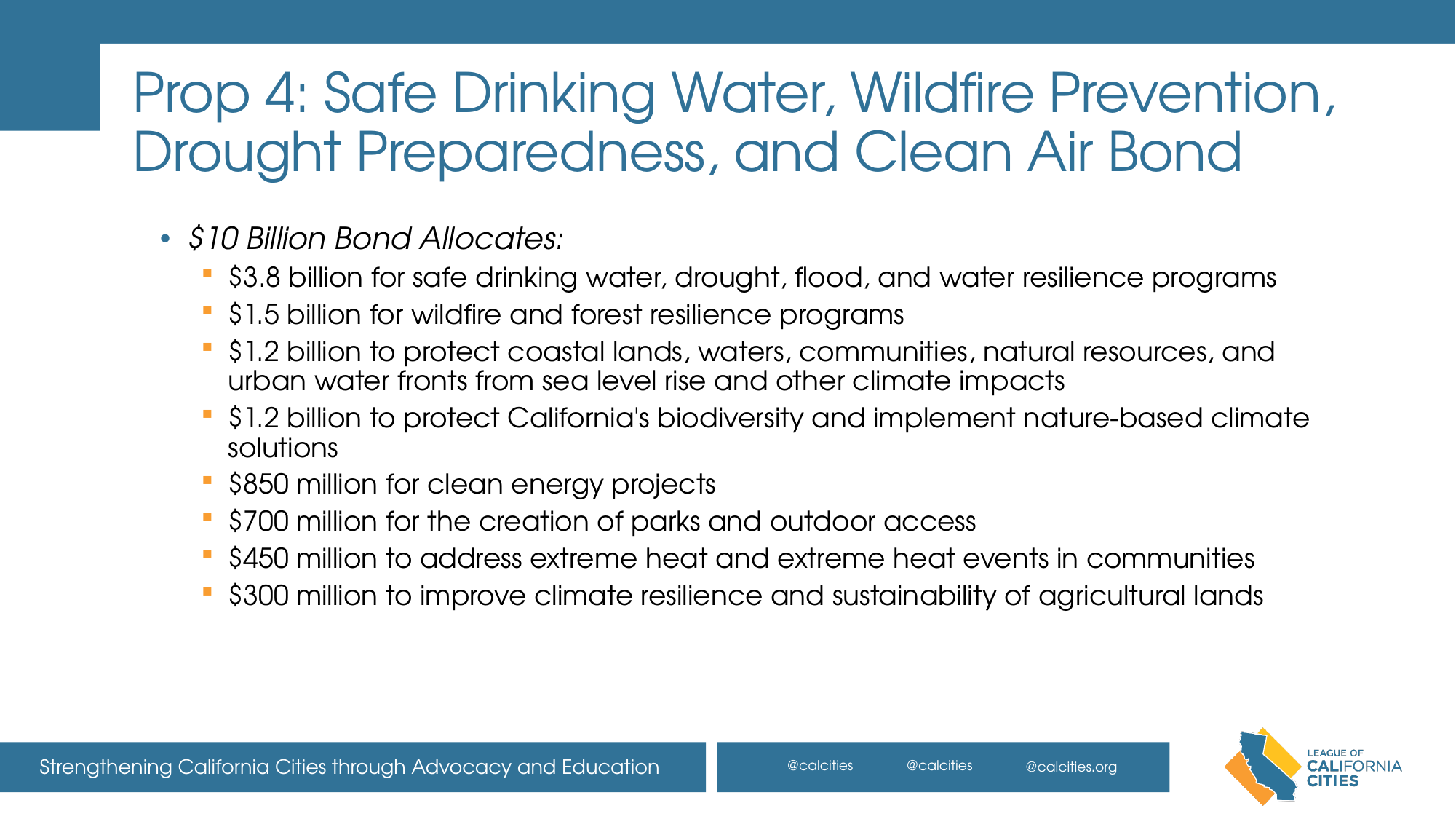

# Prop 4: Safe Drinking Water, Wildfire Prevention, Drought Preparedness, and Clean Air Bond
$10 Billion Bond Allocates:
$3.8 billion for safe drinking water, drought, flood, and water resilience programs
$1.5 billion for wildfire and forest resilience programs
$1.2 billion to protect coastal lands, waters, communities, natural resources, and urban water fronts from sea level rise and other climate impacts
$1.2 billion to protect California's biodiversity and implement nature-based climate solutions
$850 million for clean energy projects
$700 million for the creation of parks and outdoor access
$450 million to address extreme heat and extreme heat events in communities
$300 million to improve climate resilience and sustainability of agricultural lands